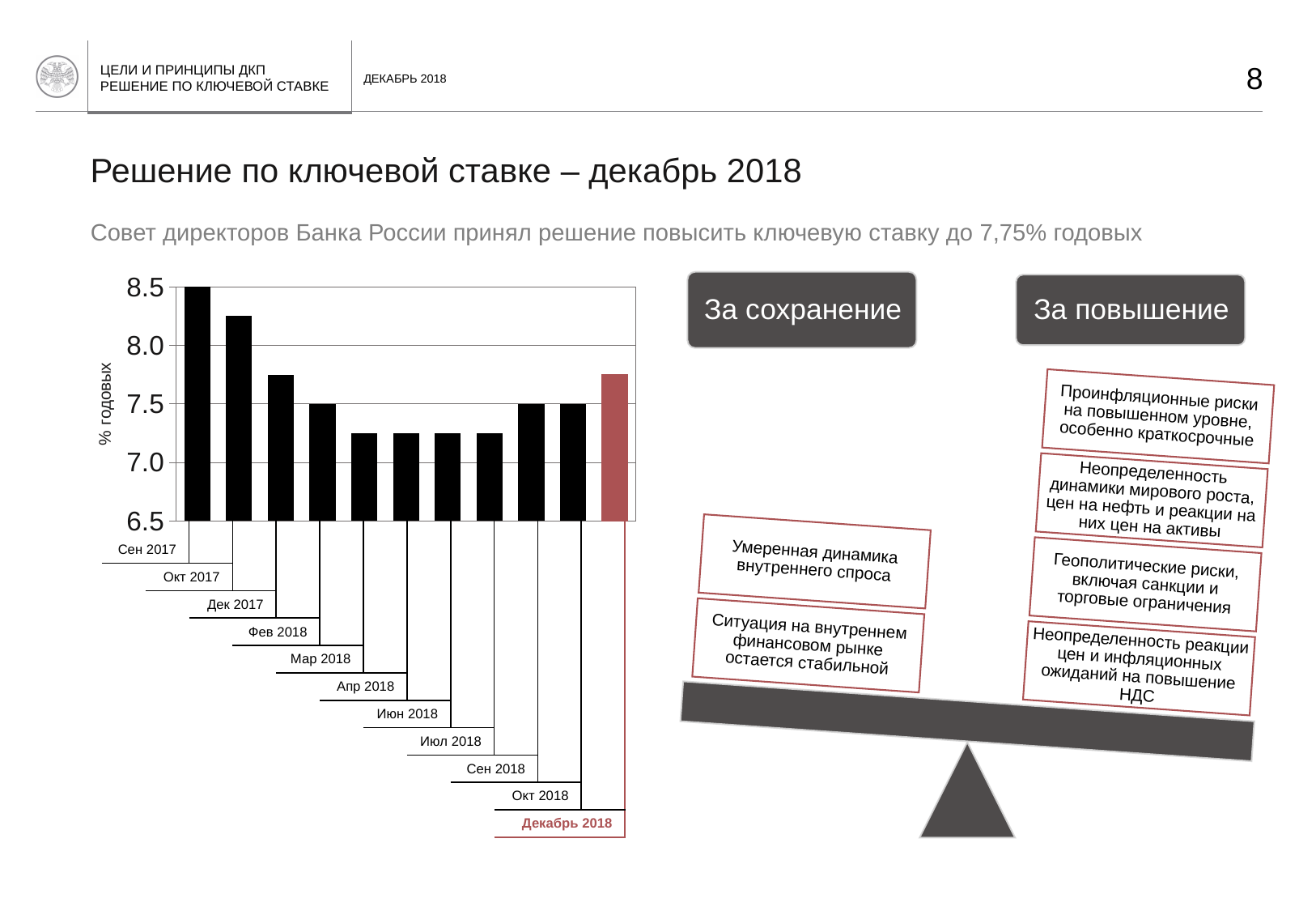

декабрь 2018
8
# Решение по ключевой ставке – декабрь 2018
Совет директоров Банка России принял решение повысить ключевую ставку до 7,75% годовых
За сохранение
За повышение
Неопределенность реакции цен и инфляционных ожиданий на повышение НДС
Геополитические риски, включая санкции и торговые ограничения
Неопределенность динамики мирового роста, цен на нефть и реакции на них цен на активы
Проинфляционные риски на повышенном уровне, особенно краткосрочные
Ситуация на внутреннем финансовом рынке остается стабильной
Умеренная динамика внутреннего спроса

### Chart

| Category | Ряд 1 |
|---|---|
| Сентябрь | 8.5 |
| Октябрь | 8.25 |
| Декабрь | 7.75 |
| Февраль | 7.5 |
| Март | 7.25 |
| Апрель | 7.25 |
| Июнь | 7.25 |
| Июль | 7.25 |
| Сентябрь | 7.5 |
| Октябрь | 7.5 |
| Декабрь | 7.75 |
|  |  |  |  |  |  |  |  |  |  |  |  |
| --- | --- | --- | --- | --- | --- | --- | --- | --- | --- | --- | --- |
| Сен 2017 |  |  |  |  |  |  |  |  |  |  |  |
|  | Окт 2017 |  |  |  |  |  |  |  |  |  |  |
|  |  | Дек 2017 |  |  |  |  |  |  |  |  |  |
|  |  |  | Фев 2018 |  |  |  |  |  |  |  |  |
|  |  |  |  | Мар 2018 |  |  |  |  |  |  |  |
|  |  |  |  |  | Апр 2018 |  |  |  |  |  |  |
|  |  |  |  |  |  | Июн 2018 |  |  |  |  |  |
|  |  |  |  |  |  |  | Июл 2018 |  |  |  |  |
|  |  |  |  |  |  |  |  | Сен 2018 |  |  |  |
|  |  |  |  |  |  |  |  |  | Окт 2018 |  |  |
|  |  |  |  |  |  |  |  |  | Декабрь 2018 |  |  |